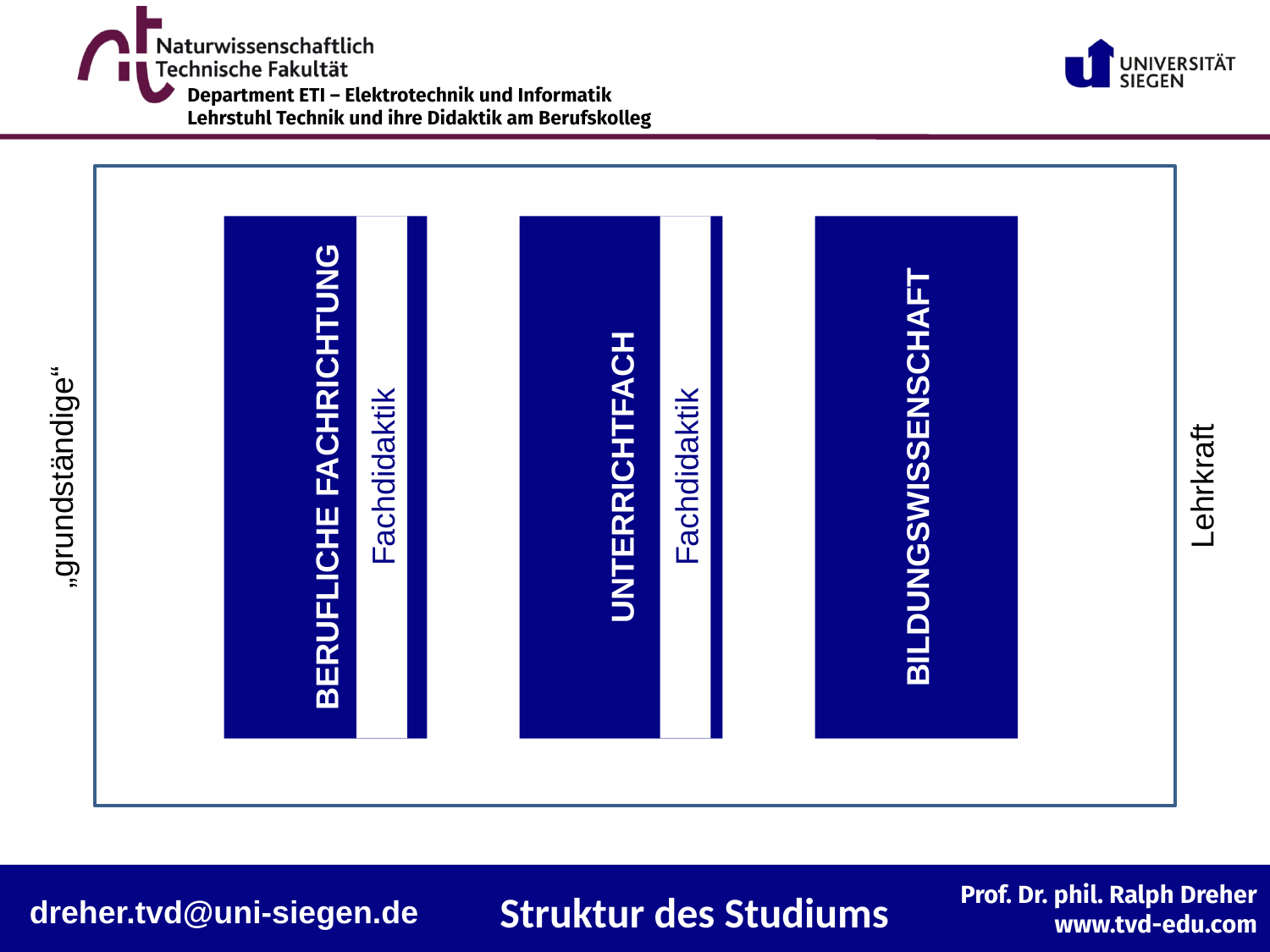

BERUFLICHE FACHRICHTUNG

UNTERRICHTFACH

BILDUNGSWISSENSCHAFT

Fachdidaktik
Fachdidaktik
„grundständige“
Lehrkraft
Struktur des Studiums
dreher.tvd@uni-siegen.de